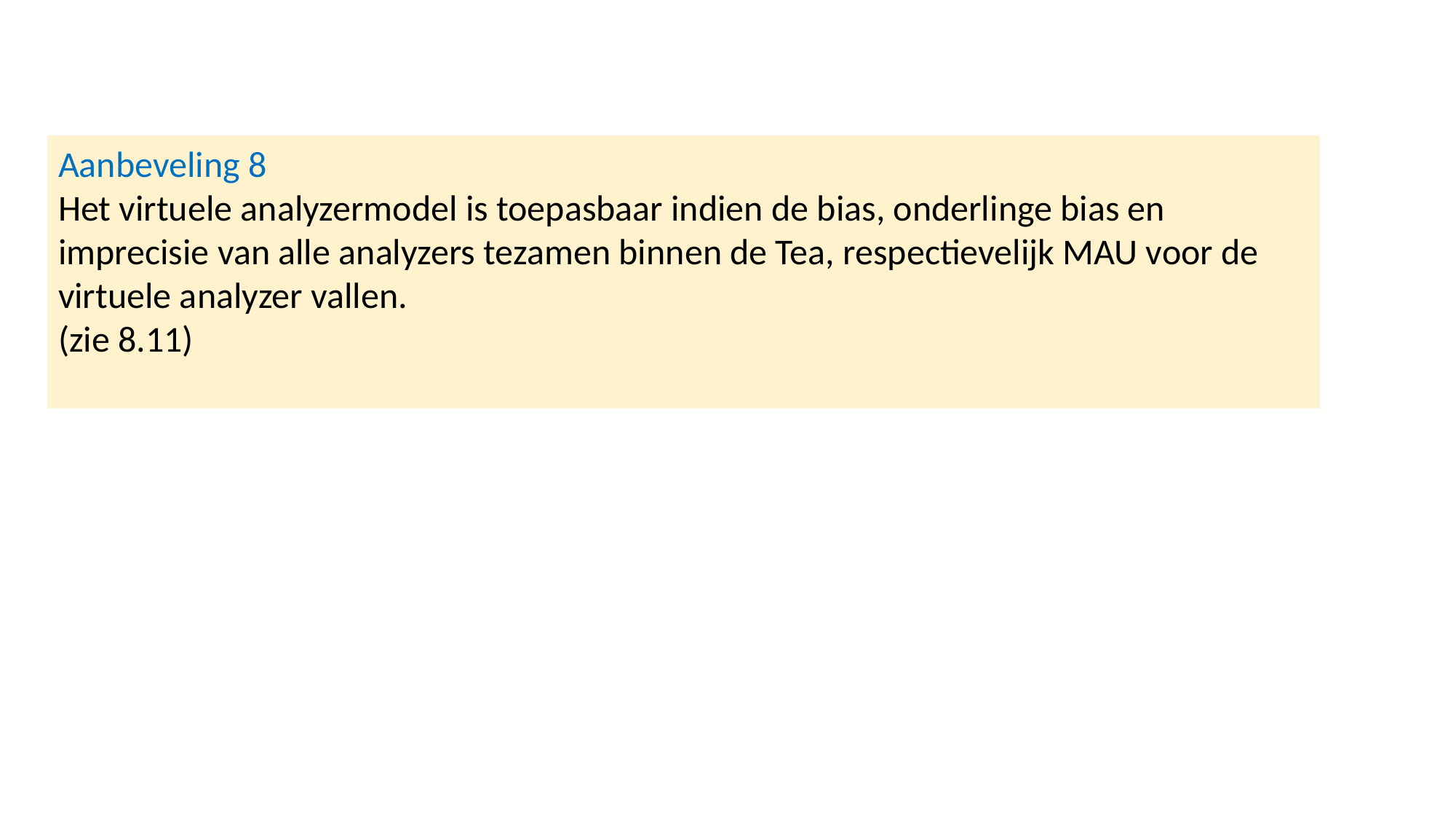

Aanbeveling 8
Het virtuele analyzermodel is toepasbaar indien de bias, onderlinge bias en imprecisie van alle analyzers tezamen binnen de Tea, respectievelijk MAU voor de virtuele analyzer vallen.
(zie 8.11)